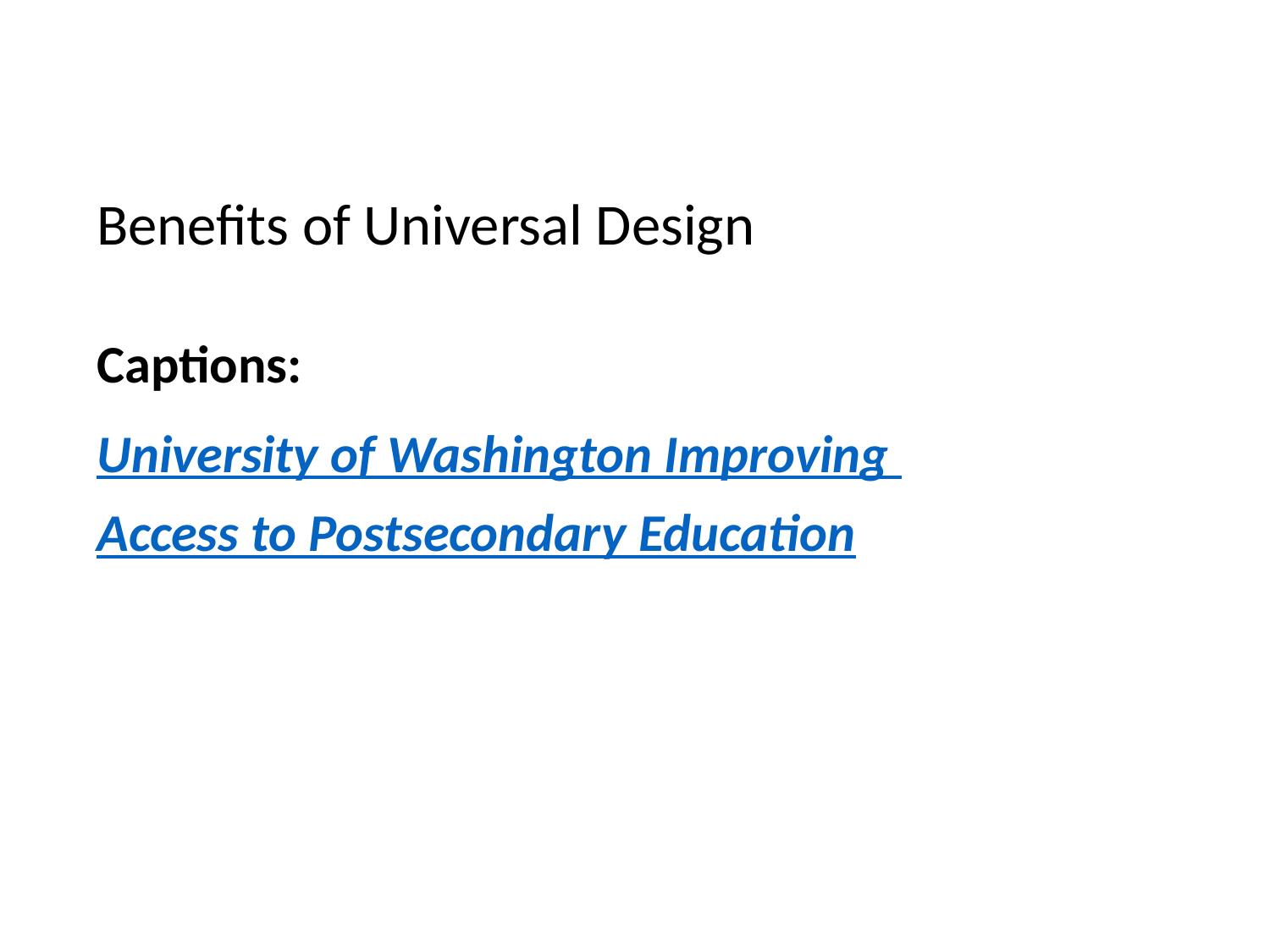

# Benefits of Universal Design
Captions:
University of Washington Improving Access to Postsecondary Education